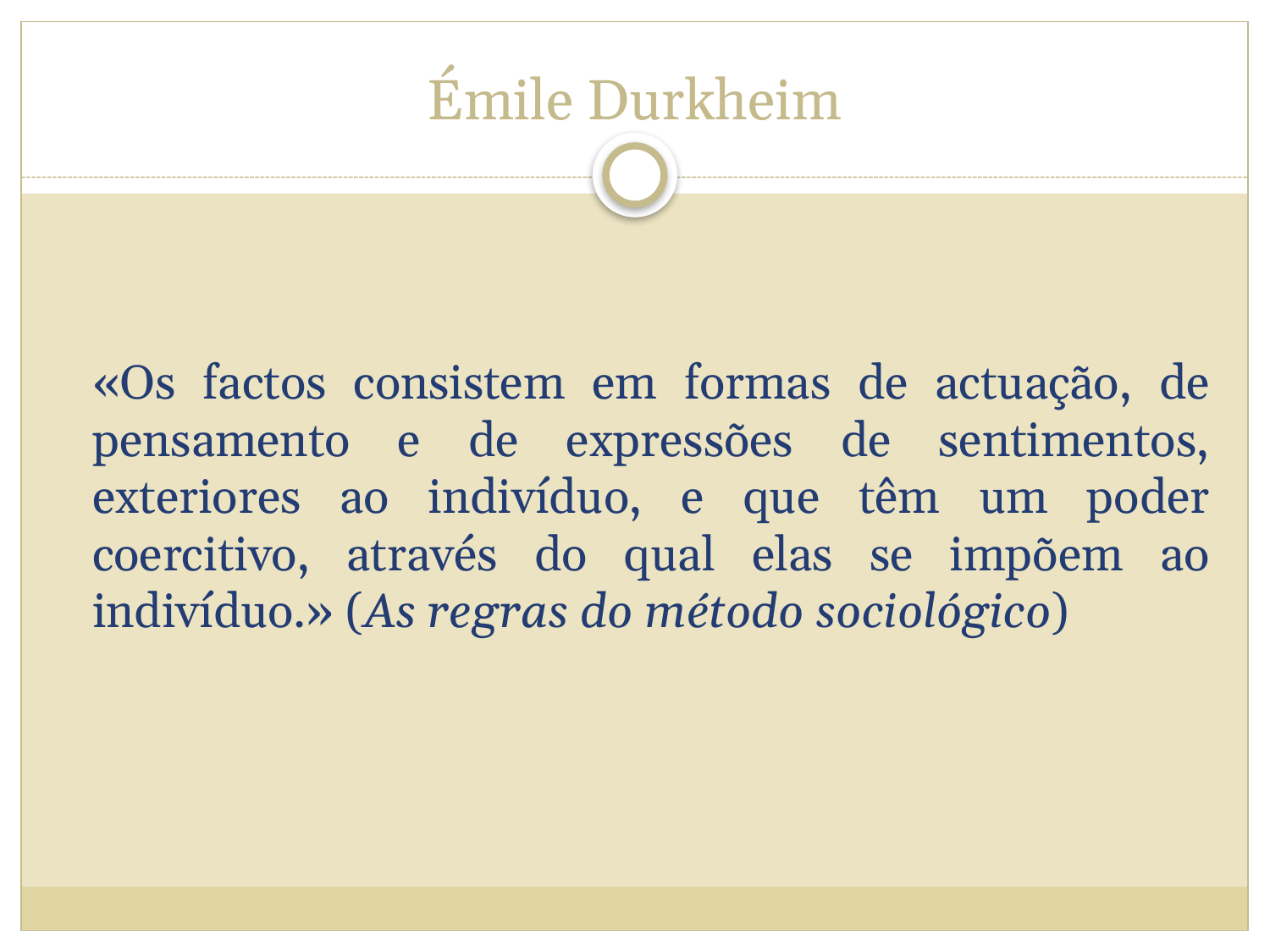

# Émile Durkheim

	«Os factos consistem em formas de actuação, de pensamento e de expressões de sentimentos, exteriores ao indivíduo, e que têm um poder coercitivo, através do qual elas se impõem ao indivíduo.» (As regras do método sociológico)